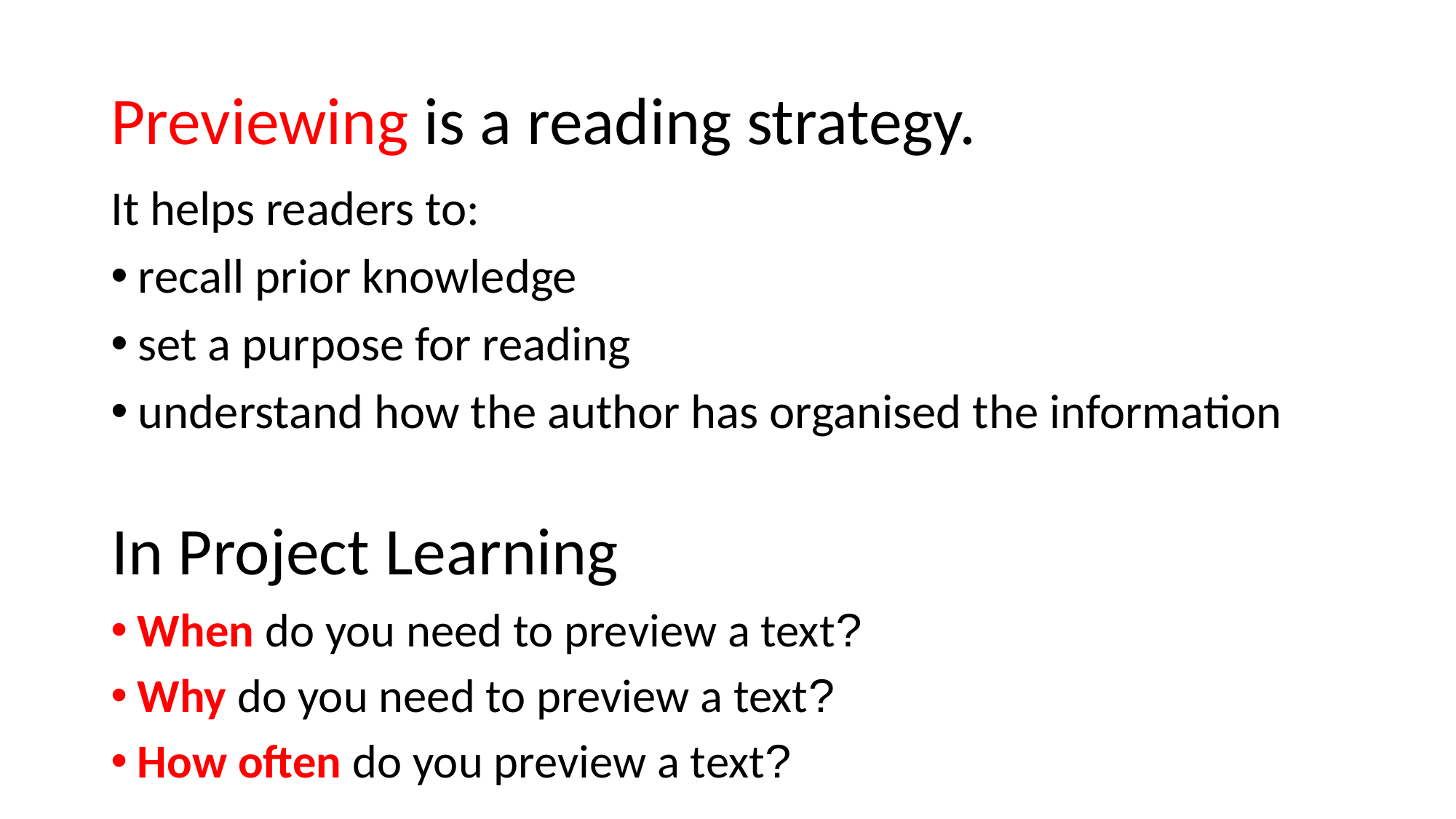

# Previewing is a reading strategy.
It helps readers to:
recall prior knowledge
set a purpose for reading
understand how the author has organised the information
In Project Learning
When do you need to preview a text?
Why do you need to preview a text?
How often do you preview a text?